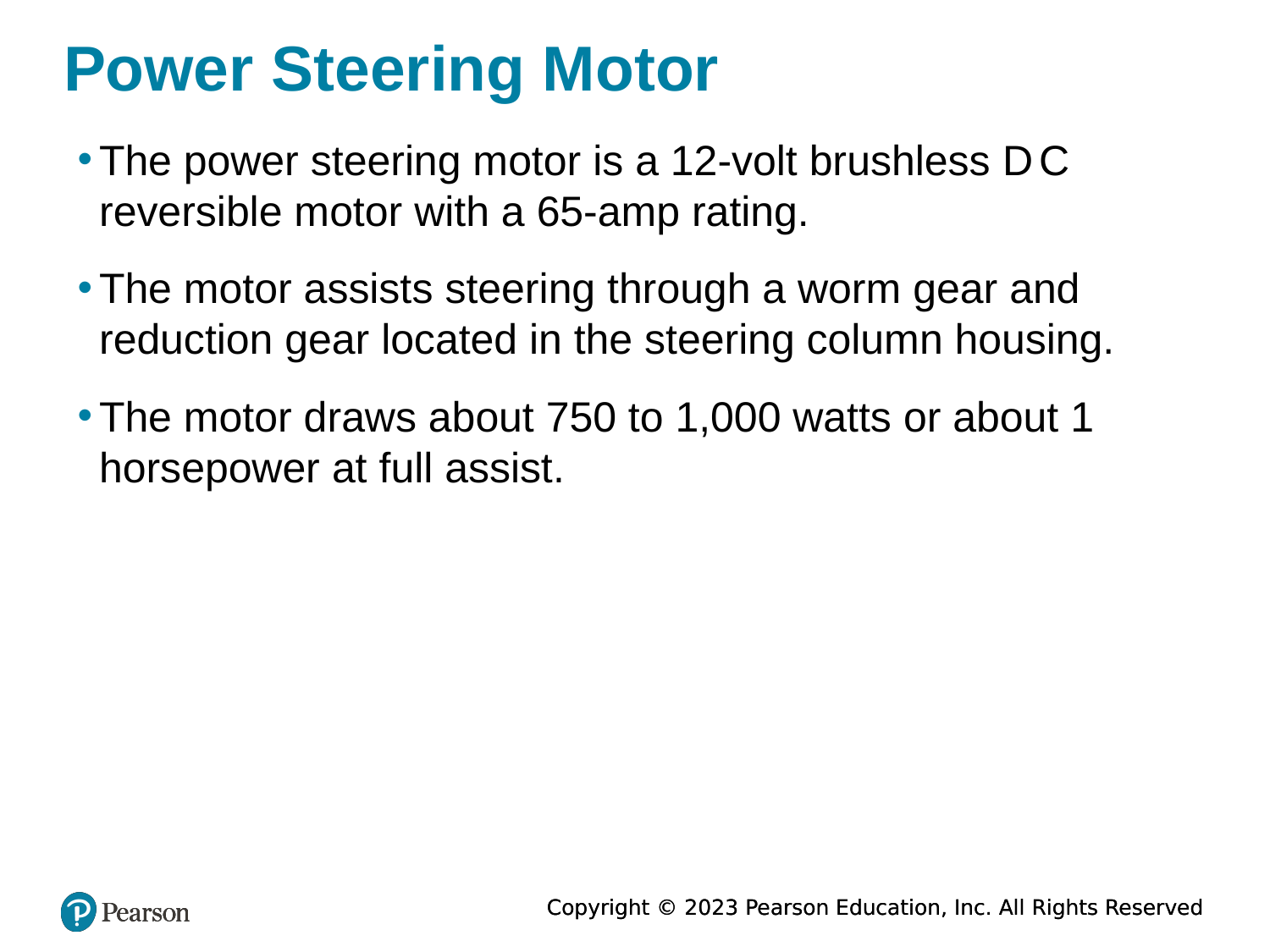

# Power Steering Motor
The power steering motor is a 12-volt brushless D C reversible motor with a 65-amp rating.
The motor assists steering through a worm gear and reduction gear located in the steering column housing.
The motor draws about 750 to 1,000 watts or about 1 horsepower at full assist.